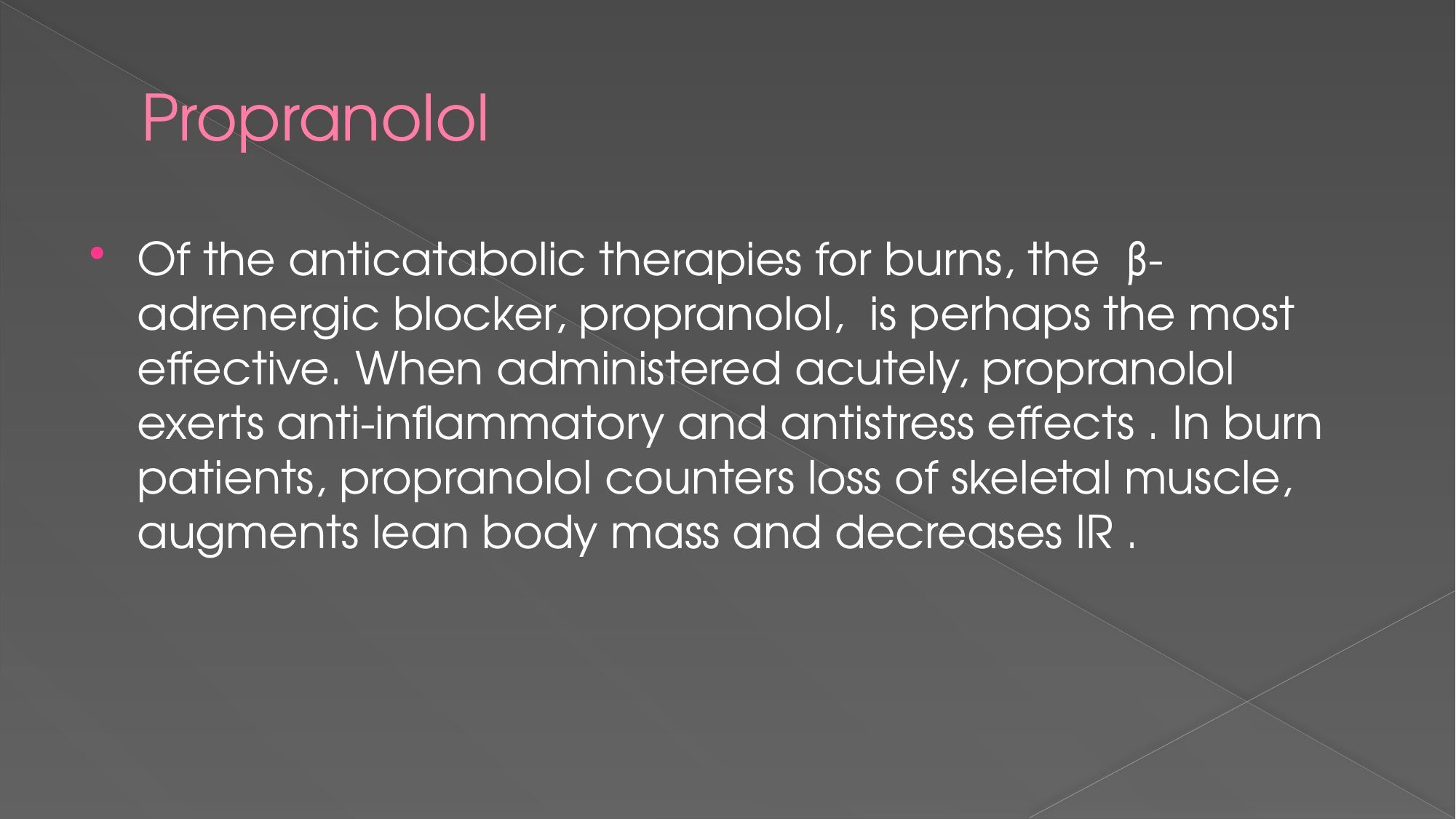

# Propranolol
Of the anticatabolic therapies for burns, the  β‐adrenergic blocker, propranolol,  is perhaps the most effective. When administered acutely, propranolol exerts anti‐inflammatory and antistress effects . In burn patients, propranolol counters loss of skeletal muscle, augments lean body mass and decreases IR .